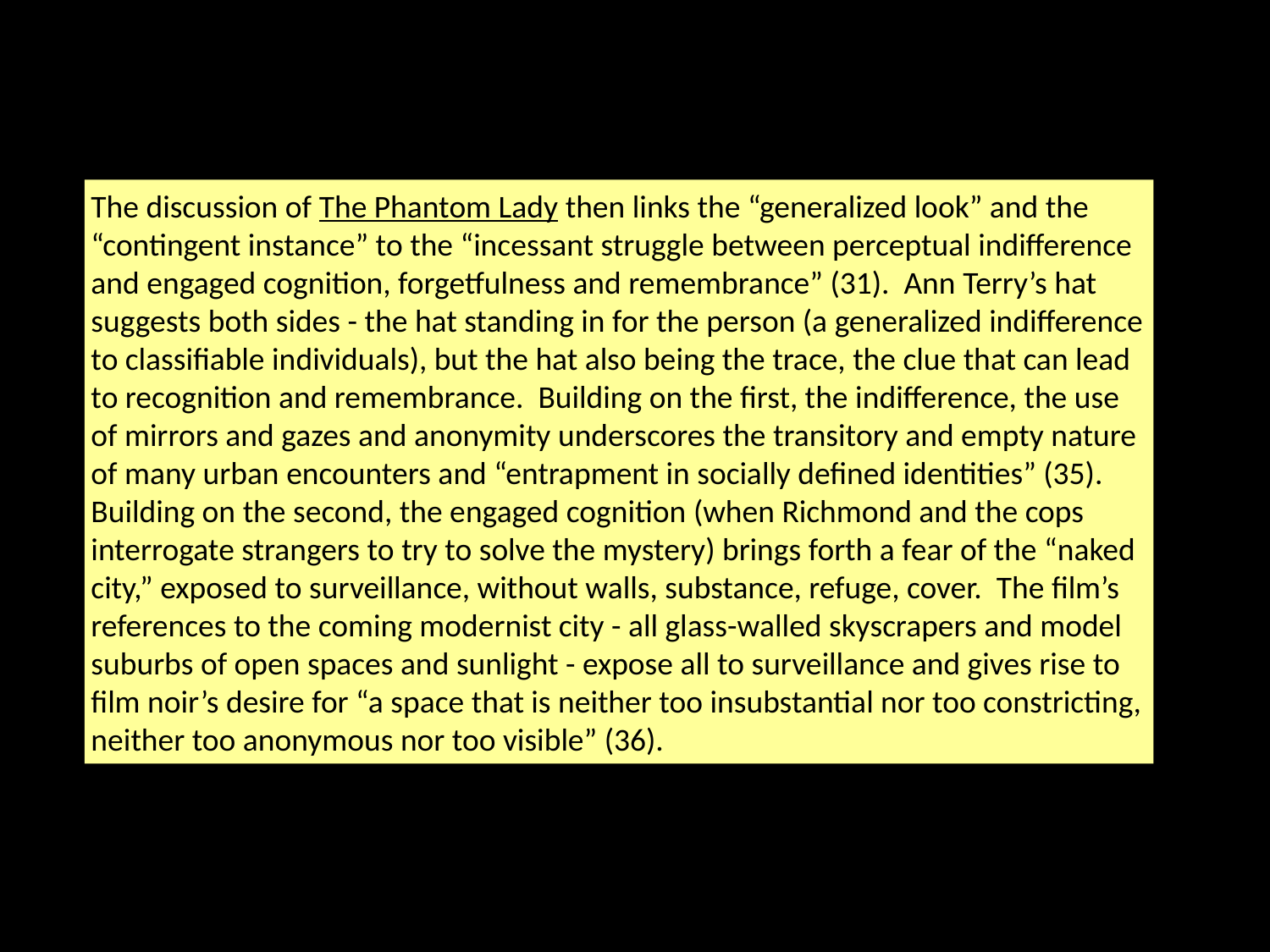

The discussion of The Phantom Lady then links the “generalized look” and the “contingent instance” to the “incessant struggle between perceptual indifference and engaged cognition, forgetfulness and remembrance” (31).  Ann Terry’s hat suggests both sides - the hat standing in for the person (a generalized indifference to classifiable individuals), but the hat also being the trace, the clue that can lead to recognition and remembrance.  Building on the first, the indifference, the use of mirrors and gazes and anonymity underscores the transitory and empty nature of many urban encounters and “entrapment in socially defined identities” (35).  Building on the second, the engaged cognition (when Richmond and the cops interrogate strangers to try to solve the mystery) brings forth a fear of the “naked city,” exposed to surveillance, without walls, substance, refuge, cover.  The film’s references to the coming modernist city - all glass-walled skyscrapers and model suburbs of open spaces and sunlight - expose all to surveillance and gives rise to film noir’s desire for “a space that is neither too insubstantial nor too constricting, neither too anonymous nor too visible” (36).